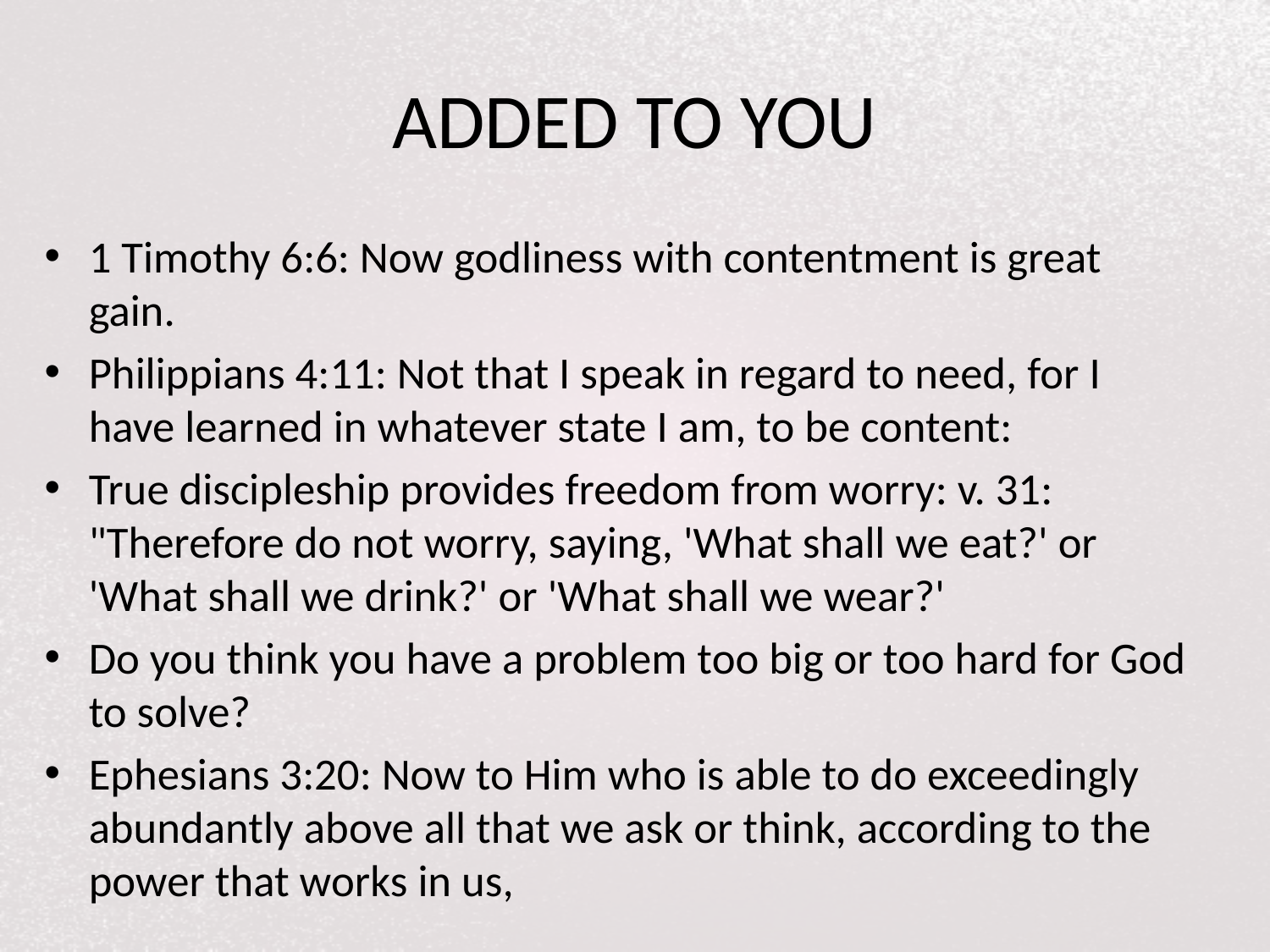

# ADDED TO YOU
1 Timothy 6:6: Now godliness with contentment is great gain.
Philippians 4:11: Not that I speak in regard to need, for I have learned in whatever state I am, to be content:
True discipleship provides freedom from worry: v. 31: "Therefore do not worry, saying, 'What shall we eat?' or 'What shall we drink?' or 'What shall we wear?'
Do you think you have a problem too big or too hard for God to solve?
Ephesians 3:20: Now to Him who is able to do exceedingly abundantly above all that we ask or think, according to the power that works in us,